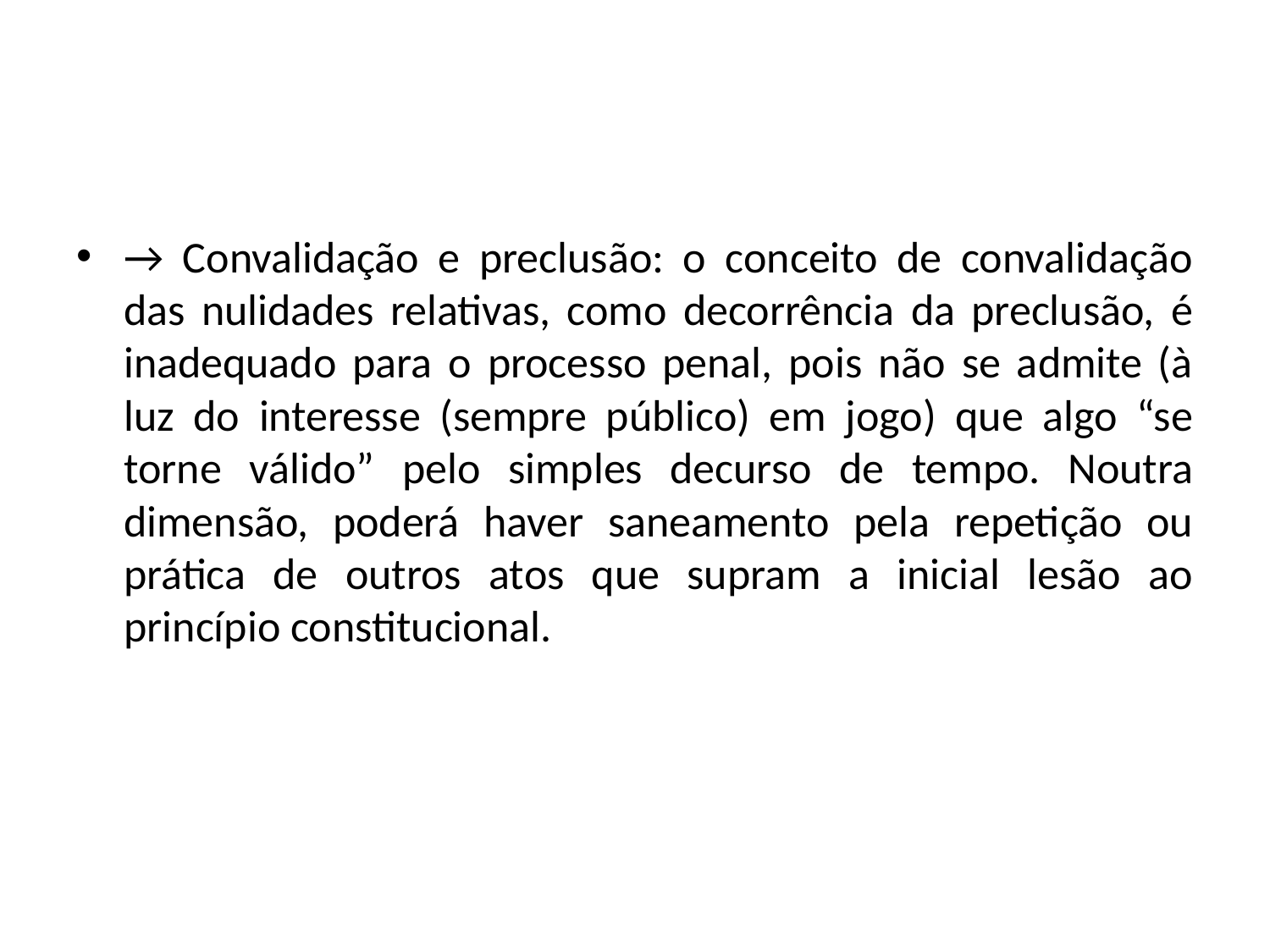

#
→ Convalidação e preclusão: o conceito de convalidação das nulidades relativas, como decorrência da preclusão, é inadequado para o processo penal, pois não se admite (à luz do interesse (sempre público) em jogo) que algo “se torne válido” pelo simples decurso de tempo. Noutra dimensão, poderá haver saneamento pela repetição ou prática de outros atos que supram a inicial lesão ao princípio constitucional.